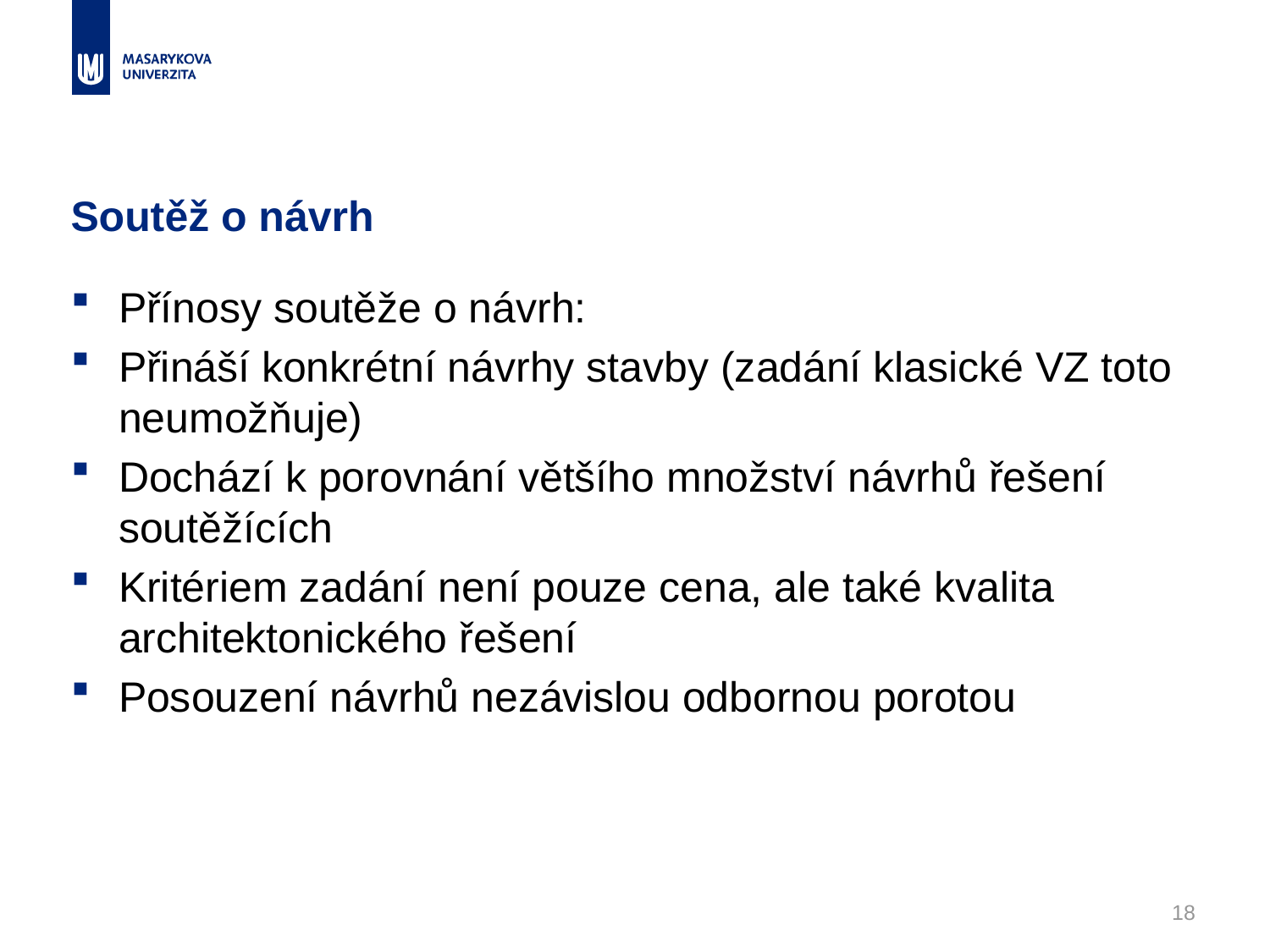

# Soutěž o návrh
Přínosy soutěže o návrh:
Přináší konkrétní návrhy stavby (zadání klasické VZ toto neumožňuje)
Dochází k porovnání většího množství návrhů řešení soutěžících
Kritériem zadání není pouze cena, ale také kvalita architektonického řešení
Posouzení návrhů nezávislou odbornou porotou

18